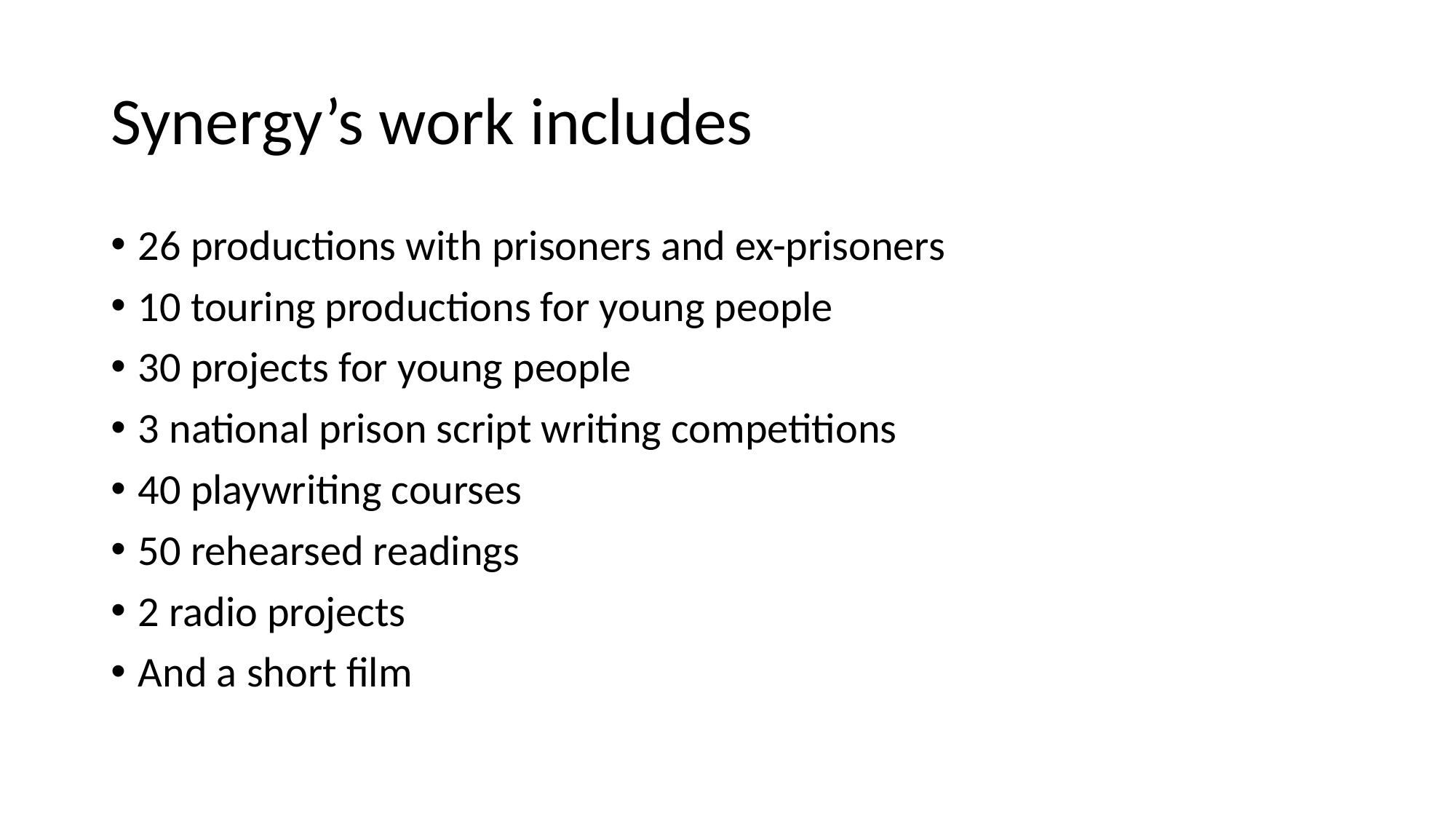

# Synergy’s work includes
26 productions with prisoners and ex-prisoners
10 touring productions for young people
30 projects for young people
3 national prison script writing competitions
40 playwriting courses
50 rehearsed readings
2 radio projects
And a short film